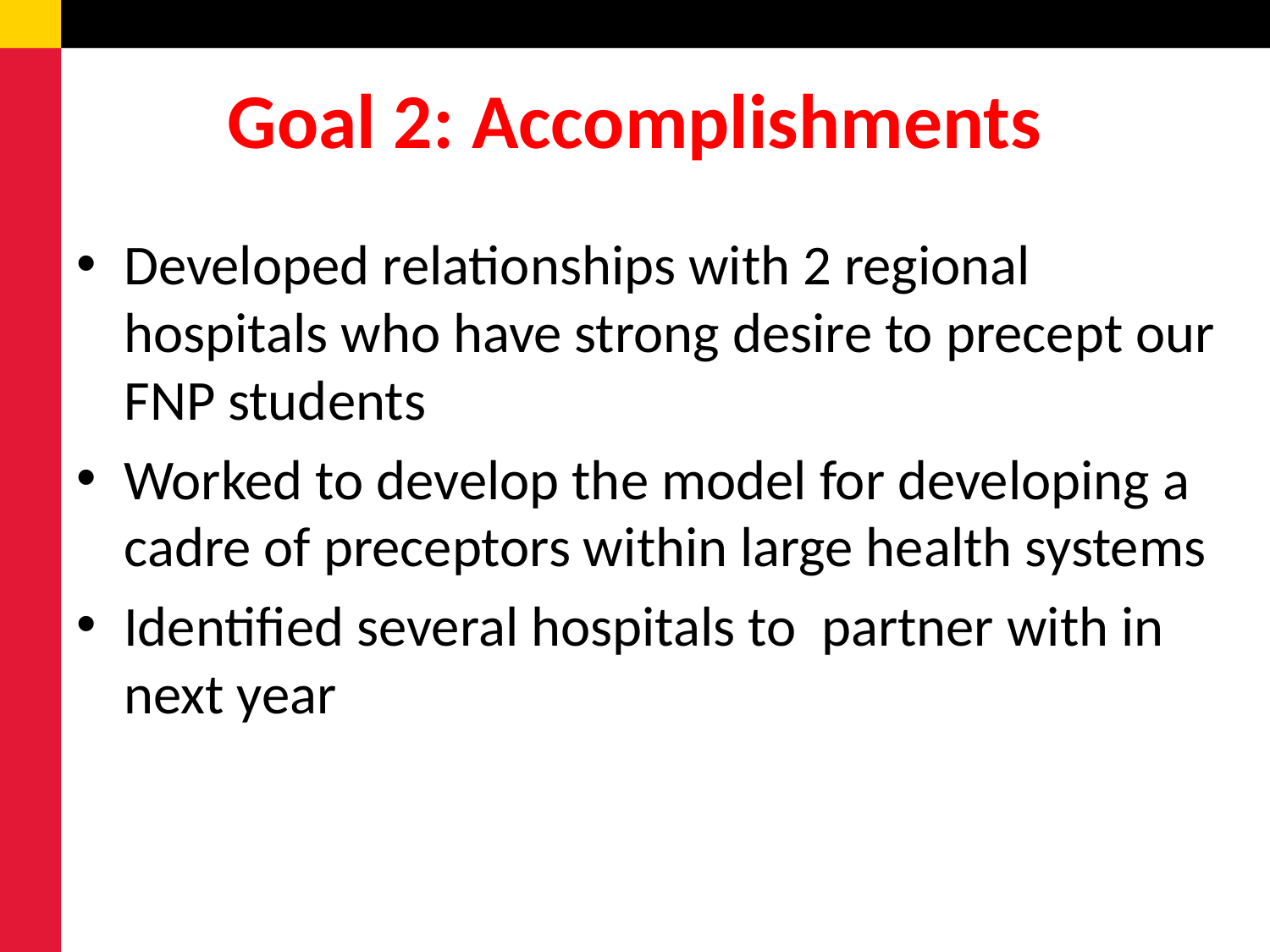

# Goal 2: Accomplishments
Developed relationships with 2 regional hospitals who have strong desire to precept our FNP students
Worked to develop the model for developing a cadre of preceptors within large health systems
Identified several hospitals to  partner with in next year